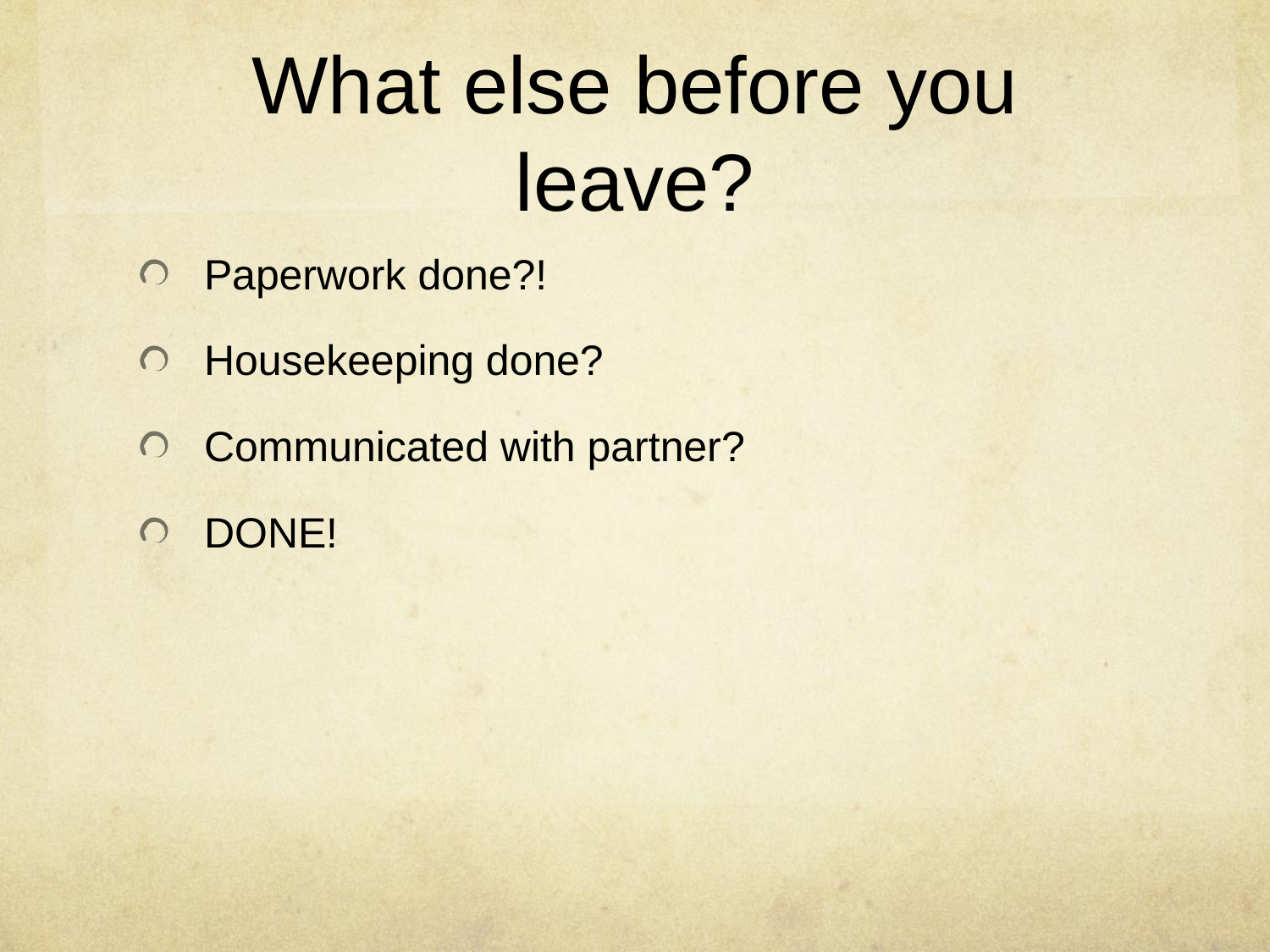

# What else before you leave?
Paperwork done?!
Housekeeping done?
Communicated with partner?
DONE!